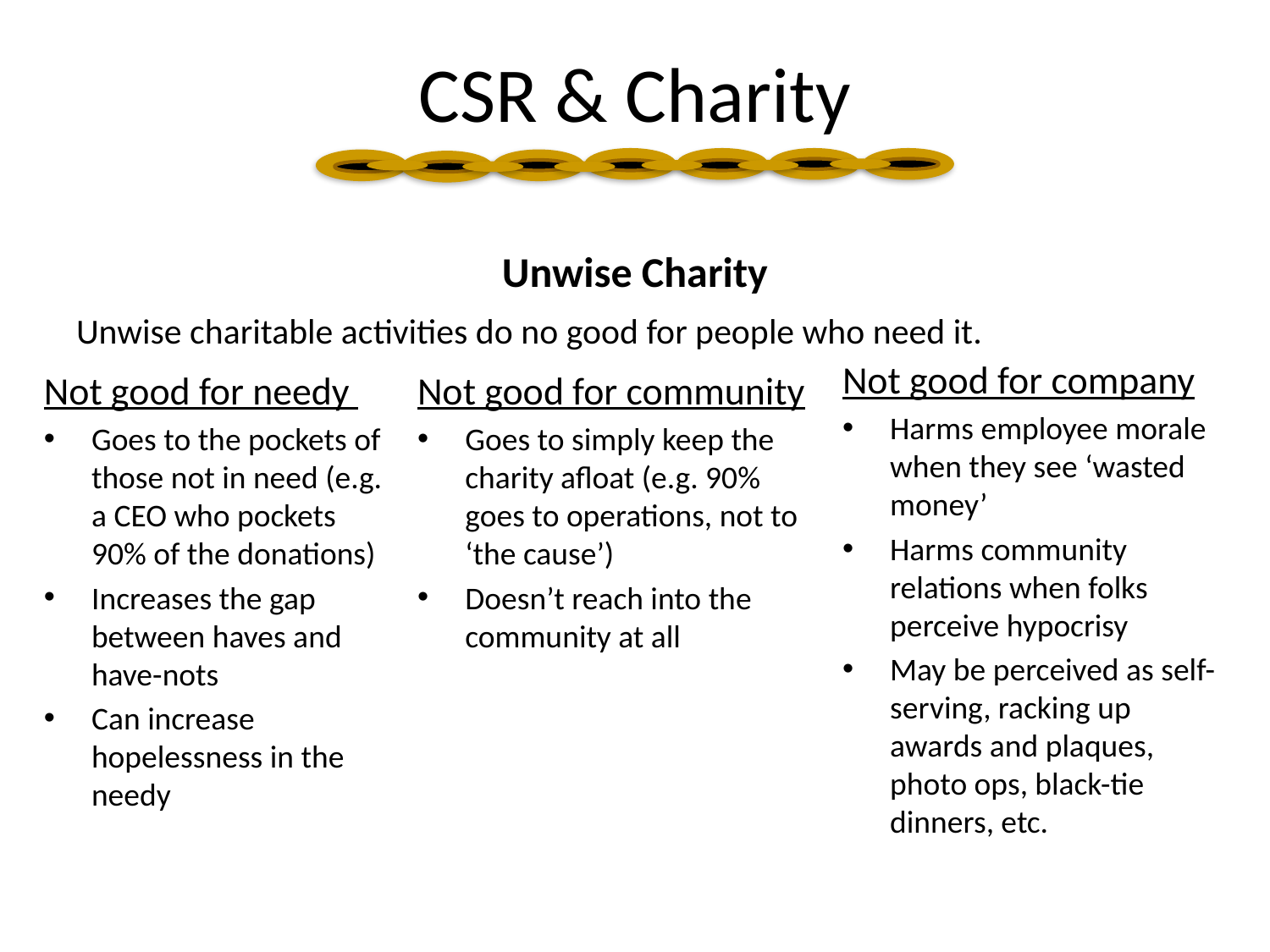

CSR & Charity

Unwise Charity
Unwise charitable activities do no good for people who need it.
Not good for company
Harms employee morale when they see ‘wasted money’
Harms community relations when folks perceive hypocrisy
May be perceived as self-serving, racking up awards and plaques, photo ops, black-tie dinners, etc.

Not good for needy
Goes to the pockets of those not in need (e.g. a CEO who pockets 90% of the donations)
Increases the gap between haves and have-nots
Can increase hopelessness in the needy
Not good for community
Goes to simply keep the charity afloat (e.g. 90% goes to operations, not to ‘the cause’)
Doesn’t reach into the community at all